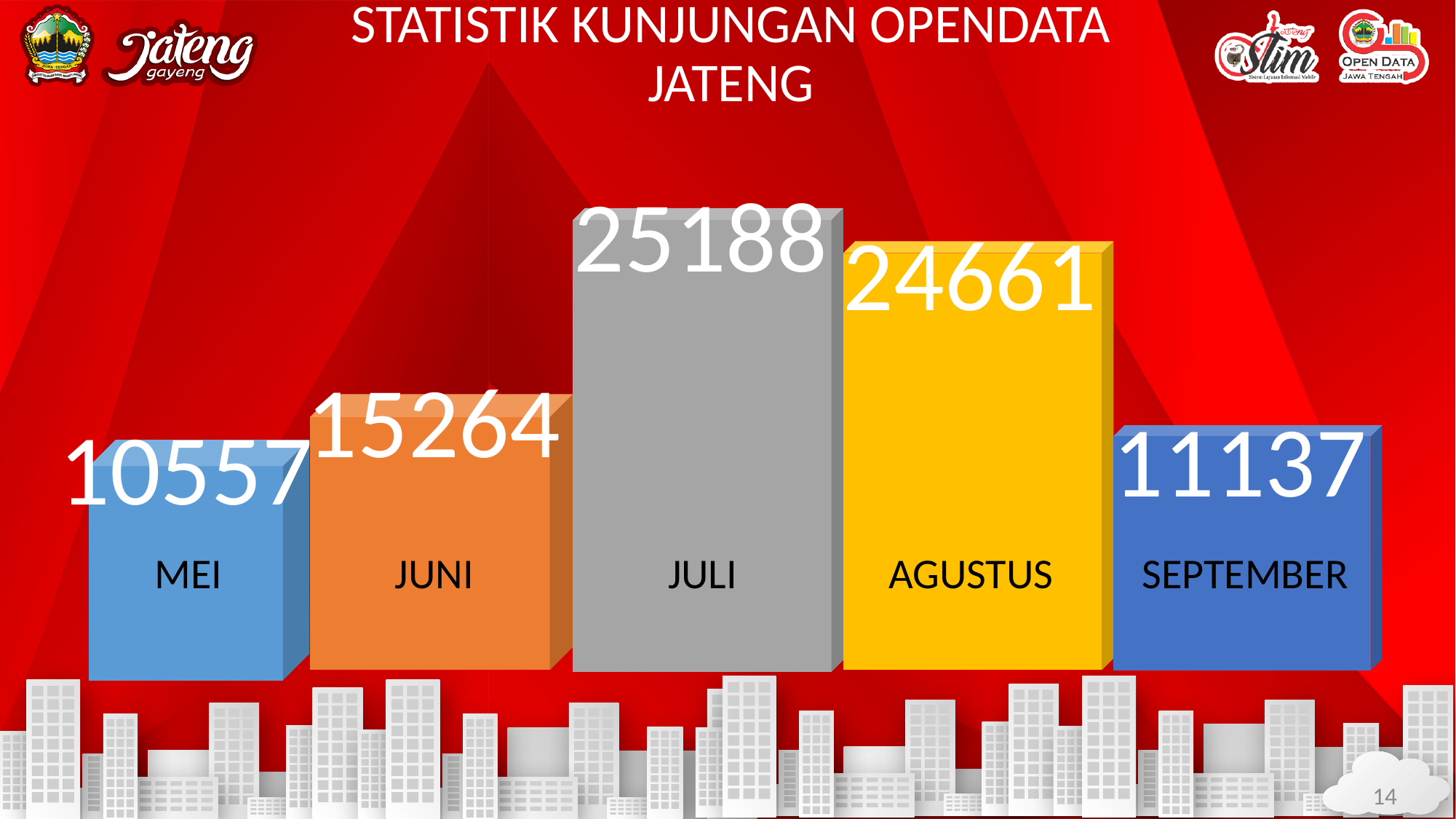

# STATISTIK KUNJUNGAN OPENDATA JATENG
25188
24661

15264
11137

10557

MEI
JUNI
JULI
AGUSTUS
SEPTEMBER
14